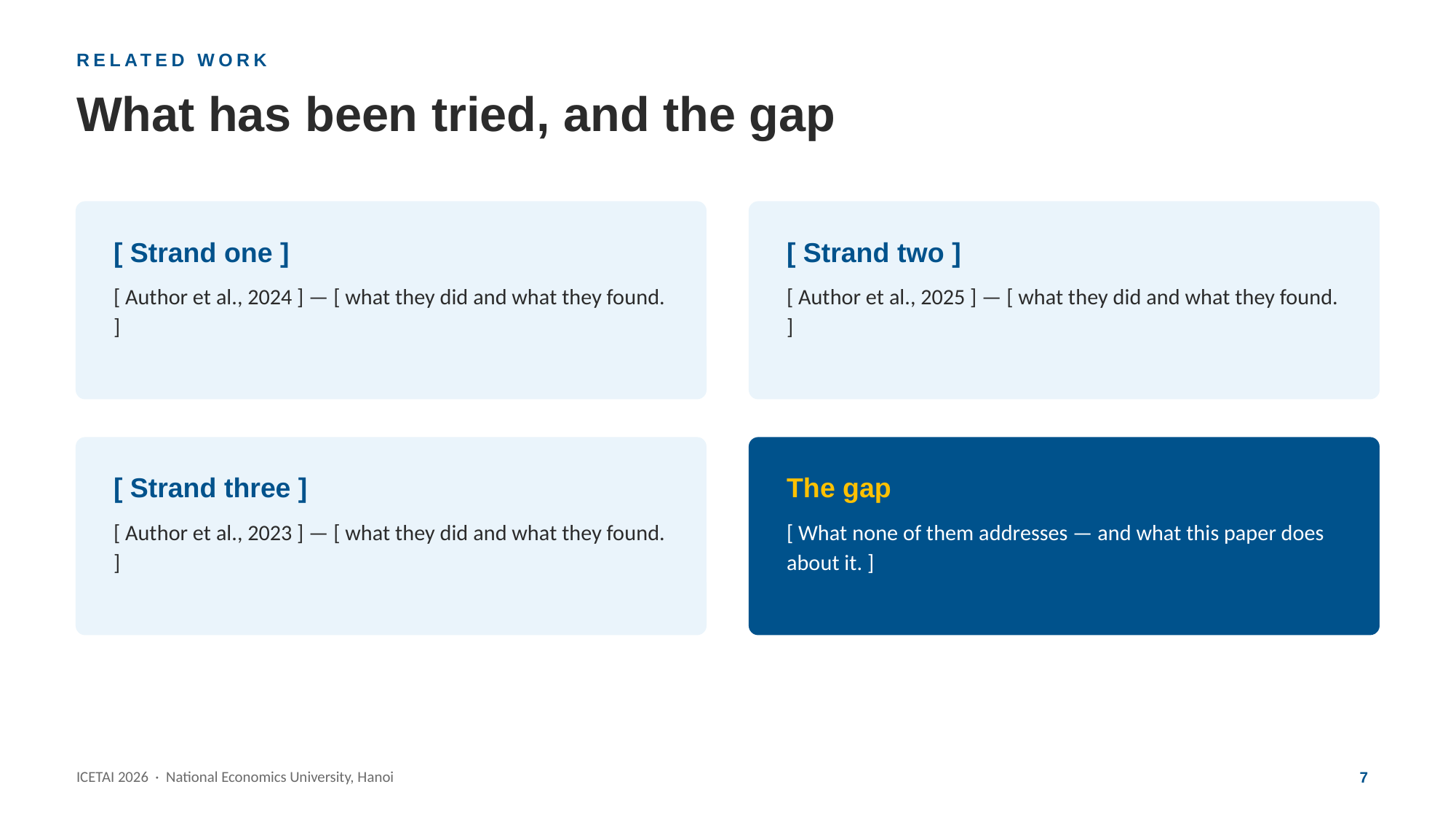

RELATED WORK
What has been tried, and the gap

[ Strand one ]
[ Strand two ]
[ Author et al., 2024 ] — [ what they did and what they found. ]
[ Author et al., 2025 ] — [ what they did and what they found. ]

[ Strand three ]
The gap
[ Author et al., 2023 ] — [ what they did and what they found. ]
[ What none of them addresses — and what this paper does about it. ]
7